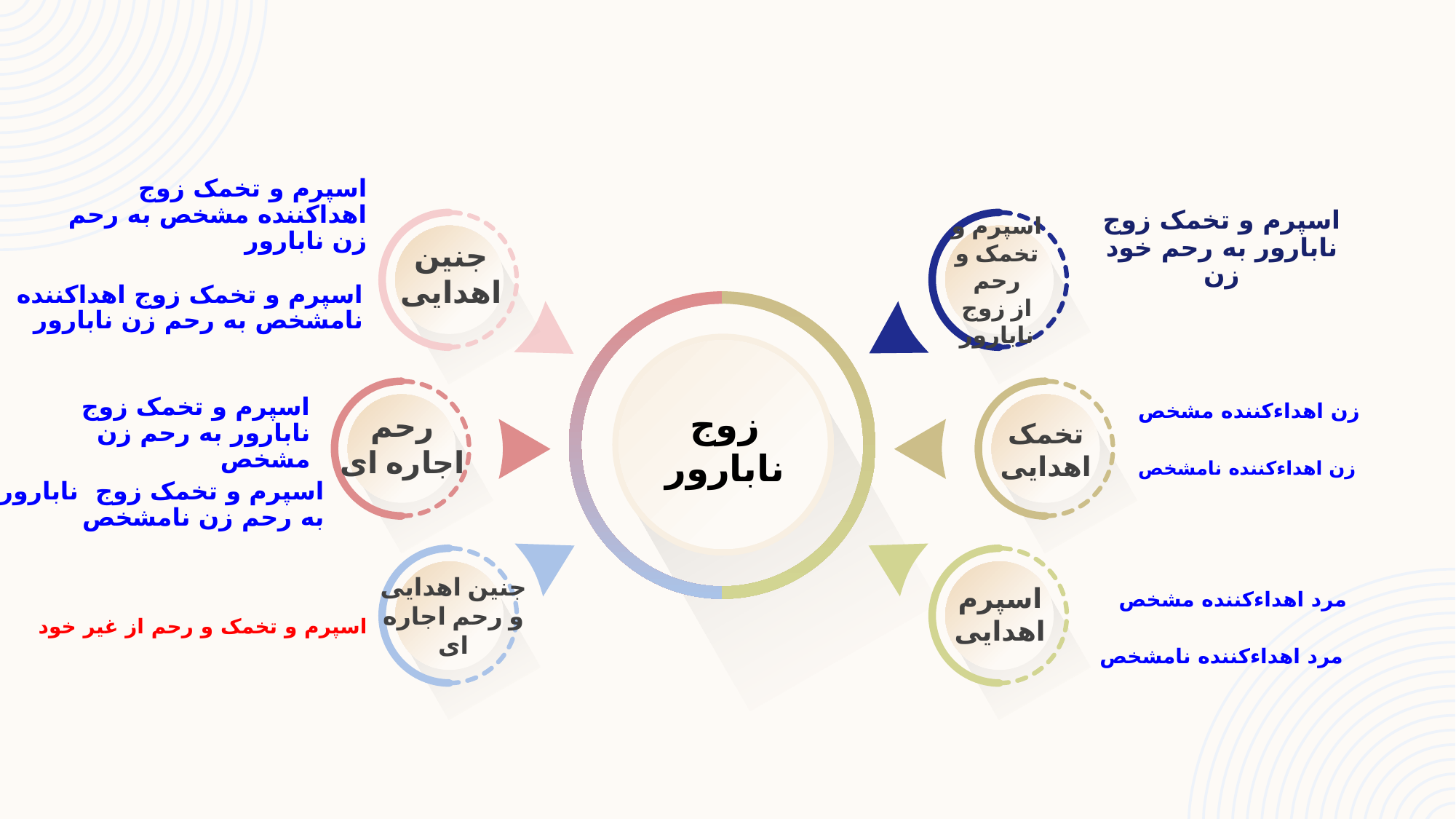

اسپرم و تخمک زوج اهداکننده مشخص به رحم زن نابارور
اسپرم و تخمک زوج نابارور به رحم خود زن

اسپرم و تخمک و رحم
از زوج نابارور

جنین اهدایی

اسپرم و تخمک زوج اهداکننده نامشخص به رحم زن نابارور

زن اهداءکننده مشخص

اسپرم و تخمک زوج  نابارور به رحم زن مشخص

زوج نابارور
رحم اجاره ای
تخمک اهدایی

زن اهداءکننده نامشخص
اسپرم و تخمک زوج  نابارور به رحم زن نامشخص

مرد اهداءکننده مشخص
جنین اهدایی و رحم اجاره ای
اسپرم اهدایی
اسپرم و تخمک و رحم از غیر خود

مرد اهداءکننده نامشخص